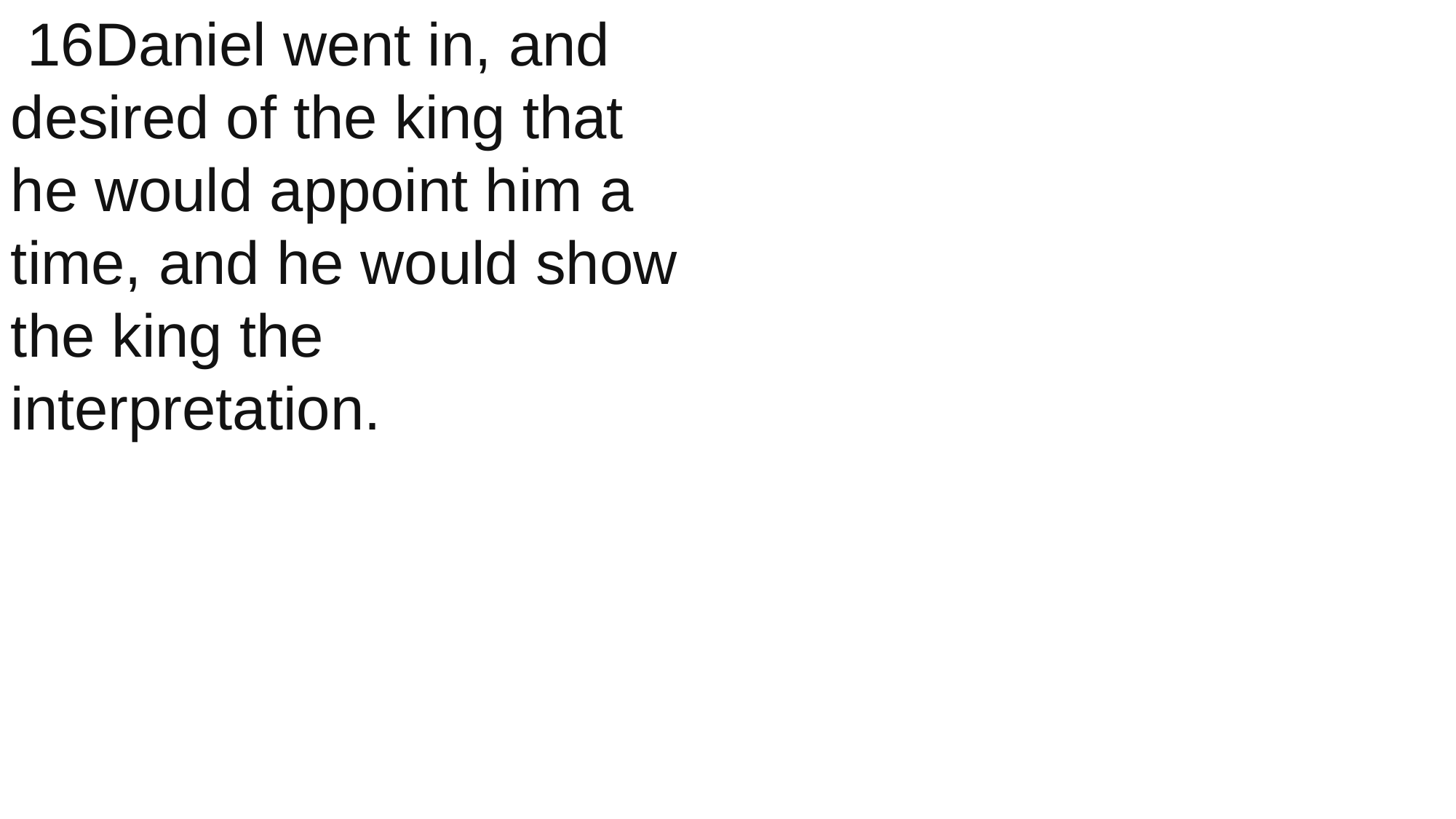

16Daniel went in, and desired of the king that he would appoint him a time, and he would show the king the interpretation.
 John